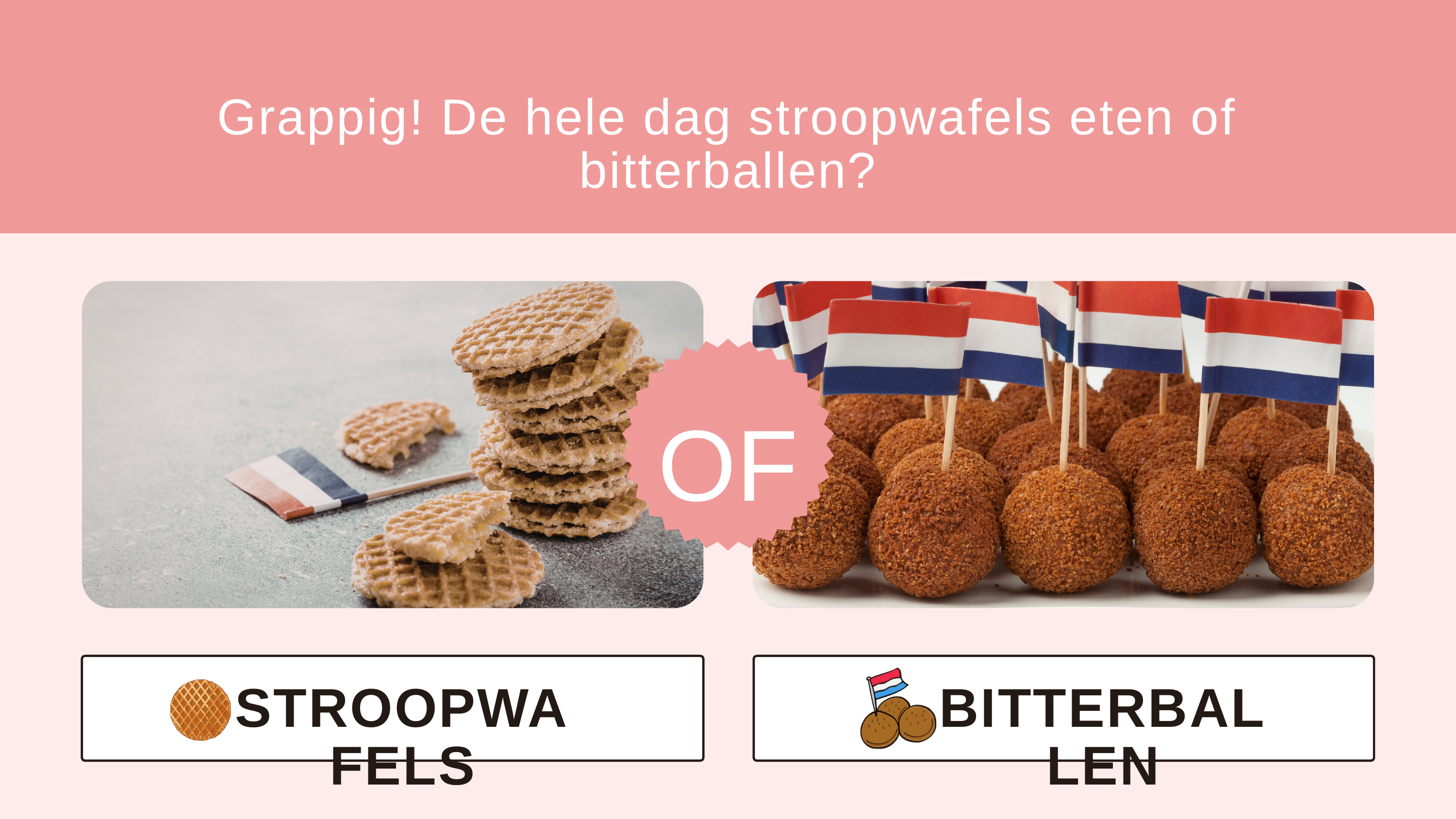

Grappig! De hele dag stroopwafels eten of bitterballen?

OF

STROOPWAFELS
BITTERBALLEN